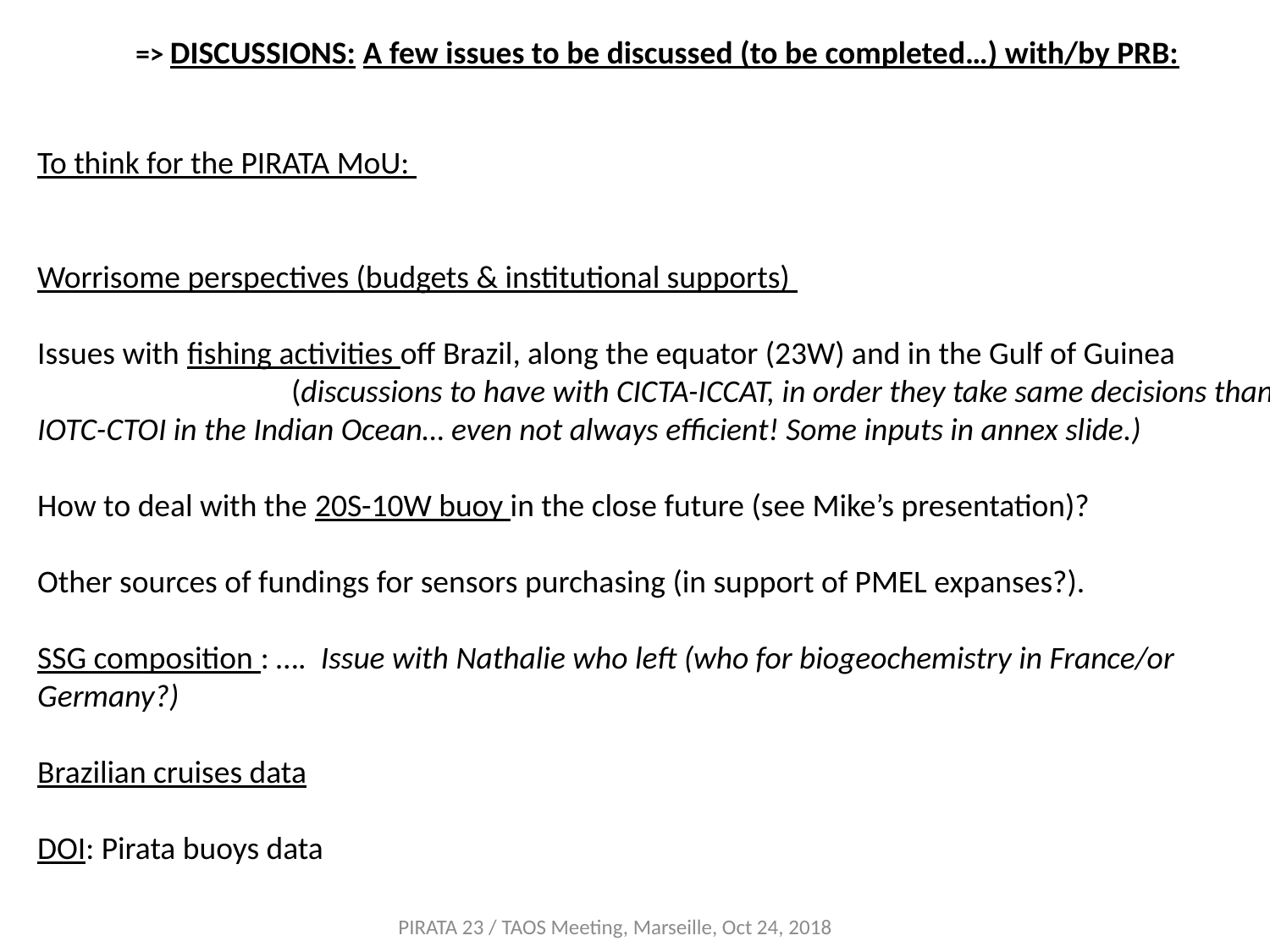

=> DISCUSSIONS: A few issues to be discussed (to be completed…) with/by PRB:

To think for the PIRATA MoU:

Worrisome perspectives (budgets & institutional supports)

Issues with fishing activities off Brazil, along the equator (23W) and in the Gulf of Guinea
		(discussions to have with CICTA-ICCAT, in order they take same decisions than IOTC-CTOI in the Indian Ocean… even not always efficient! Some inputs in annex slide.)

How to deal with the 20S-10W buoy in the close future (see Mike’s presentation)?

Other sources of fundings for sensors purchasing (in support of PMEL expanses?).

SSG composition : ….  Issue with Nathalie who left (who for biogeochemistry in France/or Germany?)

Brazilian cruises data

DOI: Pirata buoys data

PIRATA 23 / TAOS Meeting, Marseille, Oct 24, 2018